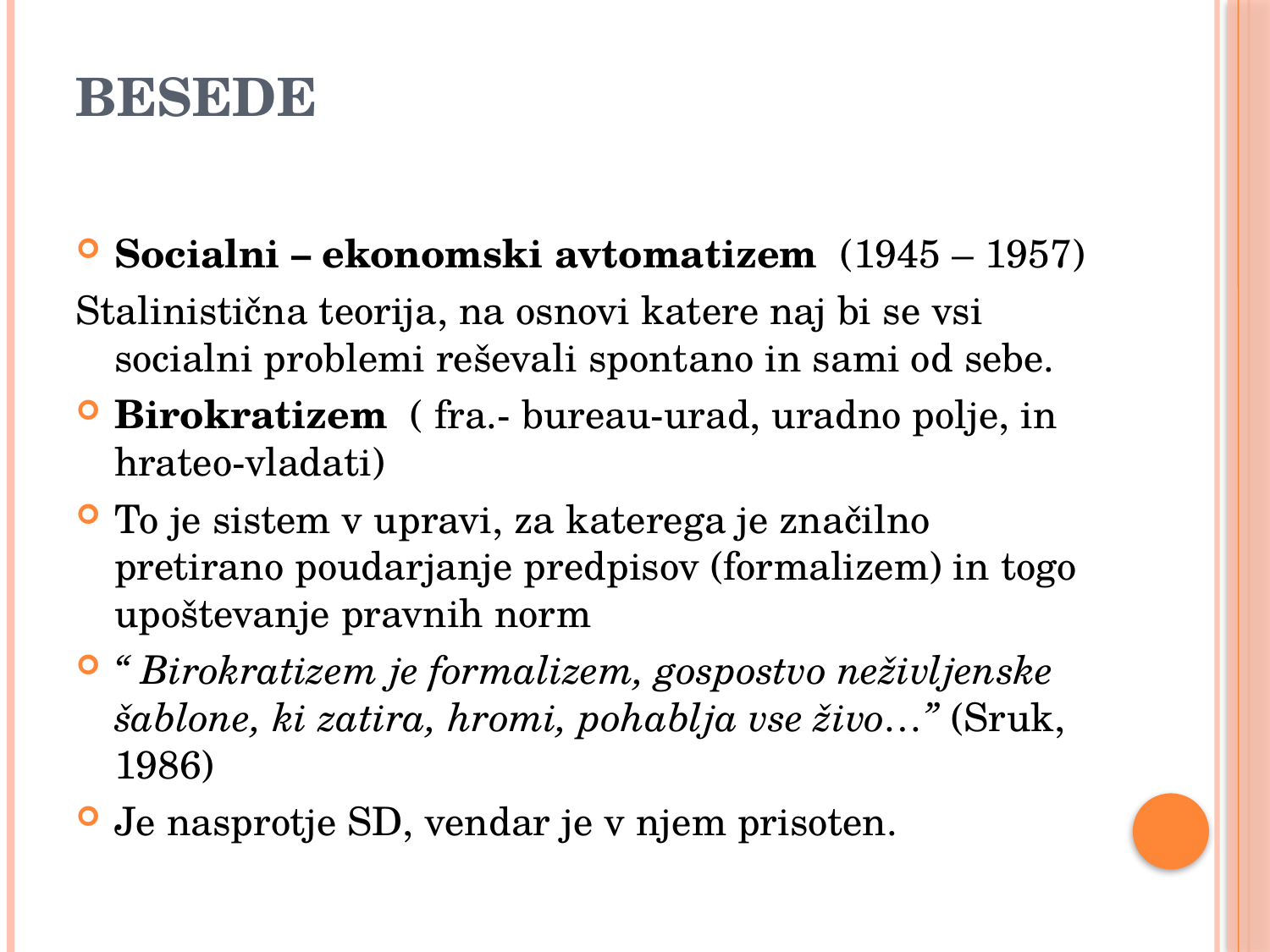

# BESEDE
Socialni – ekonomski avtomatizem  (1945 – 1957)
Stalinistična teorija, na osnovi katere naj bi se vsi socialni problemi reševali spontano in sami od sebe.
Birokratizem  ( fra.- bureau-urad, uradno polje, in hrateo-vladati)
To je sistem v upravi, za katerega je značilno pretirano poudarjanje predpisov (formalizem) in togo upoštevanje pravnih norm
“ Birokratizem je formalizem, gospostvo neživljenske šablone, ki zatira, hromi, pohablja vse živo…” (Sruk, 1986)
Je nasprotje SD, vendar je v njem prisoten.